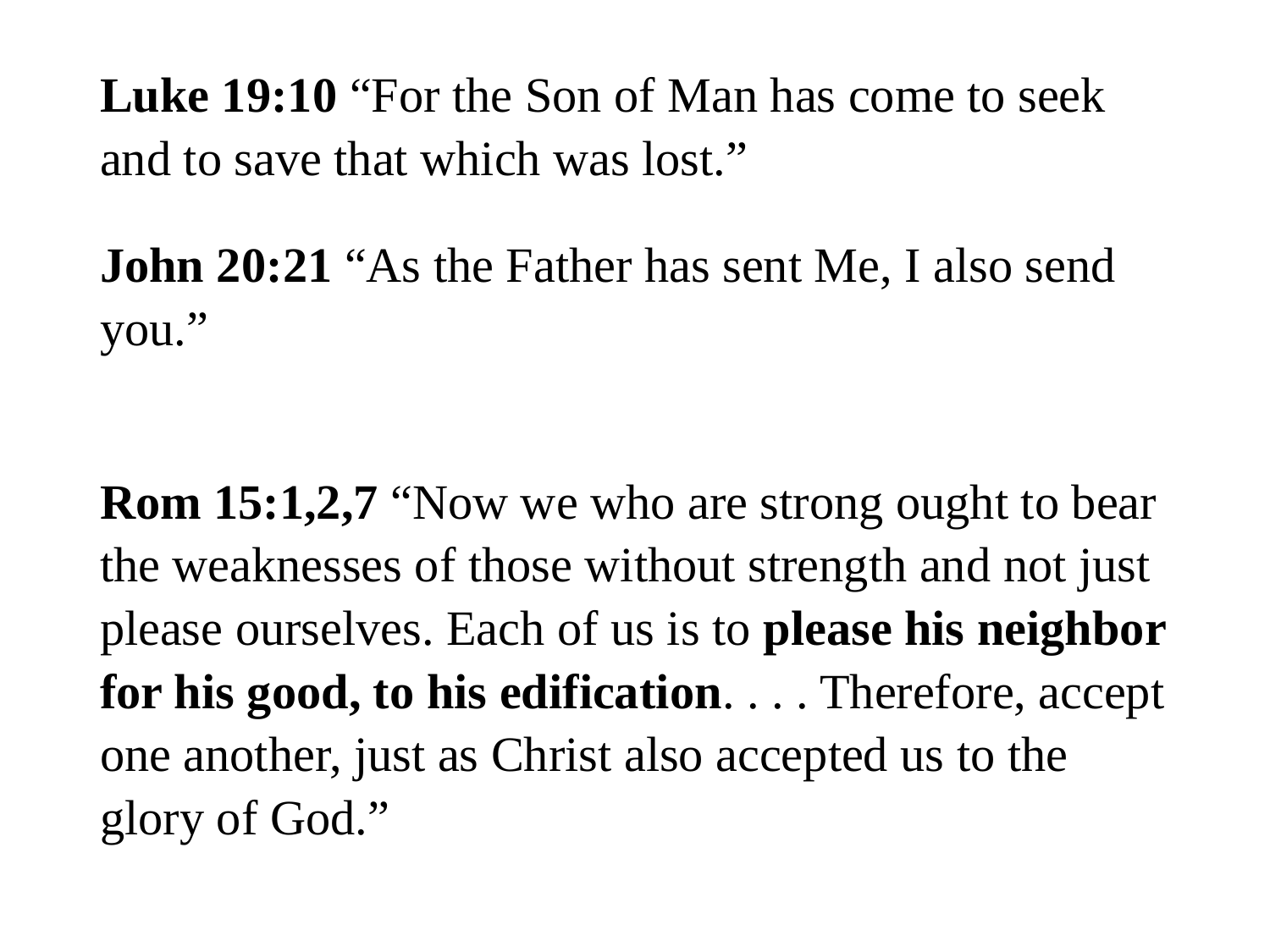

#
Luke 19:10 “For the Son of Man has come to seek and to save that which was lost.”

John 20:21 “As the Father has sent Me, I also send you.”

Rom 15:1,2,7 “Now we who are strong ought to bear the weaknesses of those without strength and not just please ourselves. Each of us is to please his neighbor for his good, to his edification. . . . Therefore, accept one another, just as Christ also accepted us to the glory of God.”